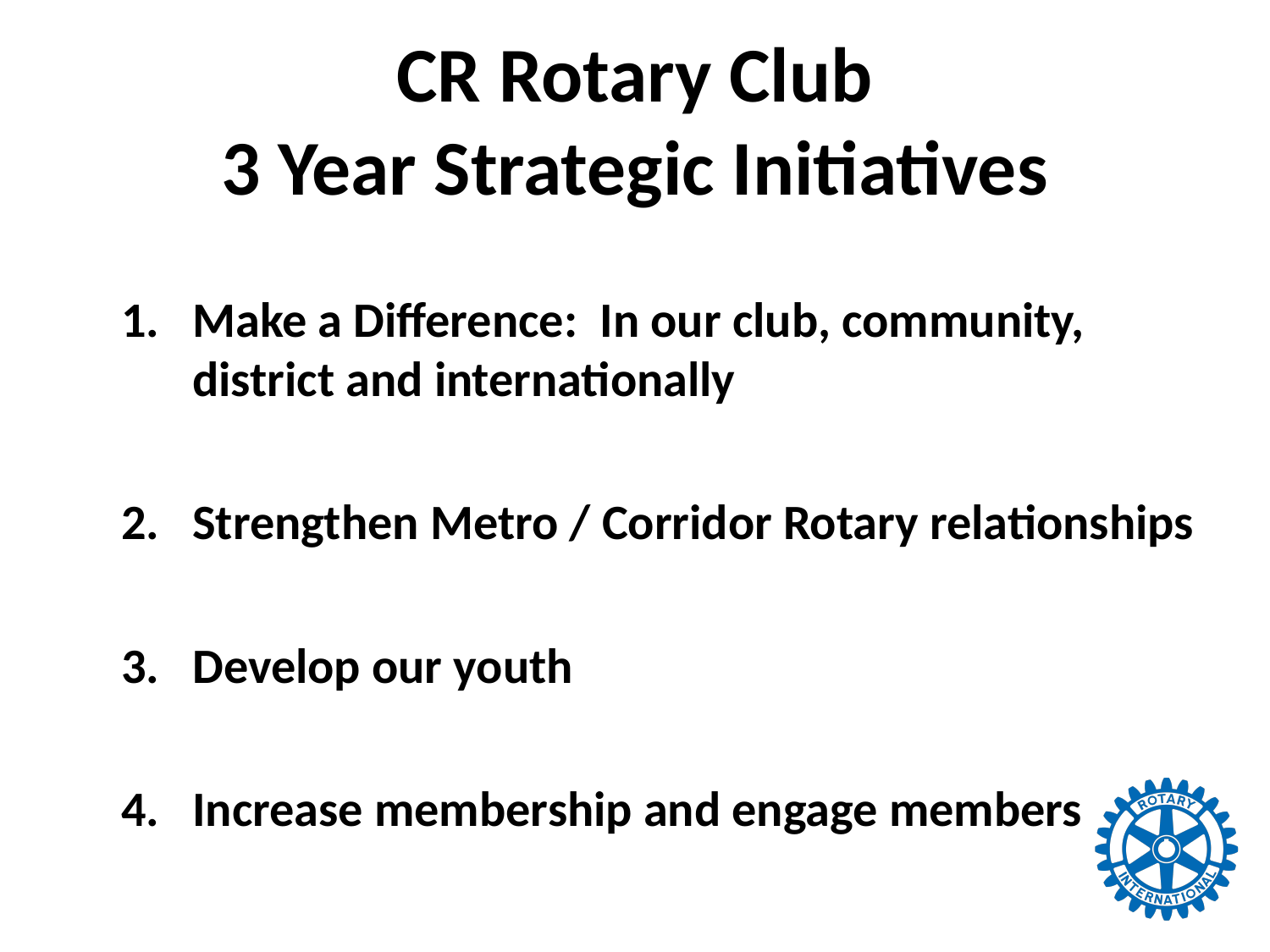

# CR Rotary Club 3 Year Strategic Initiatives

Make a Difference:  In our club, community, district and internationally

Strengthen Metro / Corridor Rotary relationships

Develop our youth

Increase membership and engage members